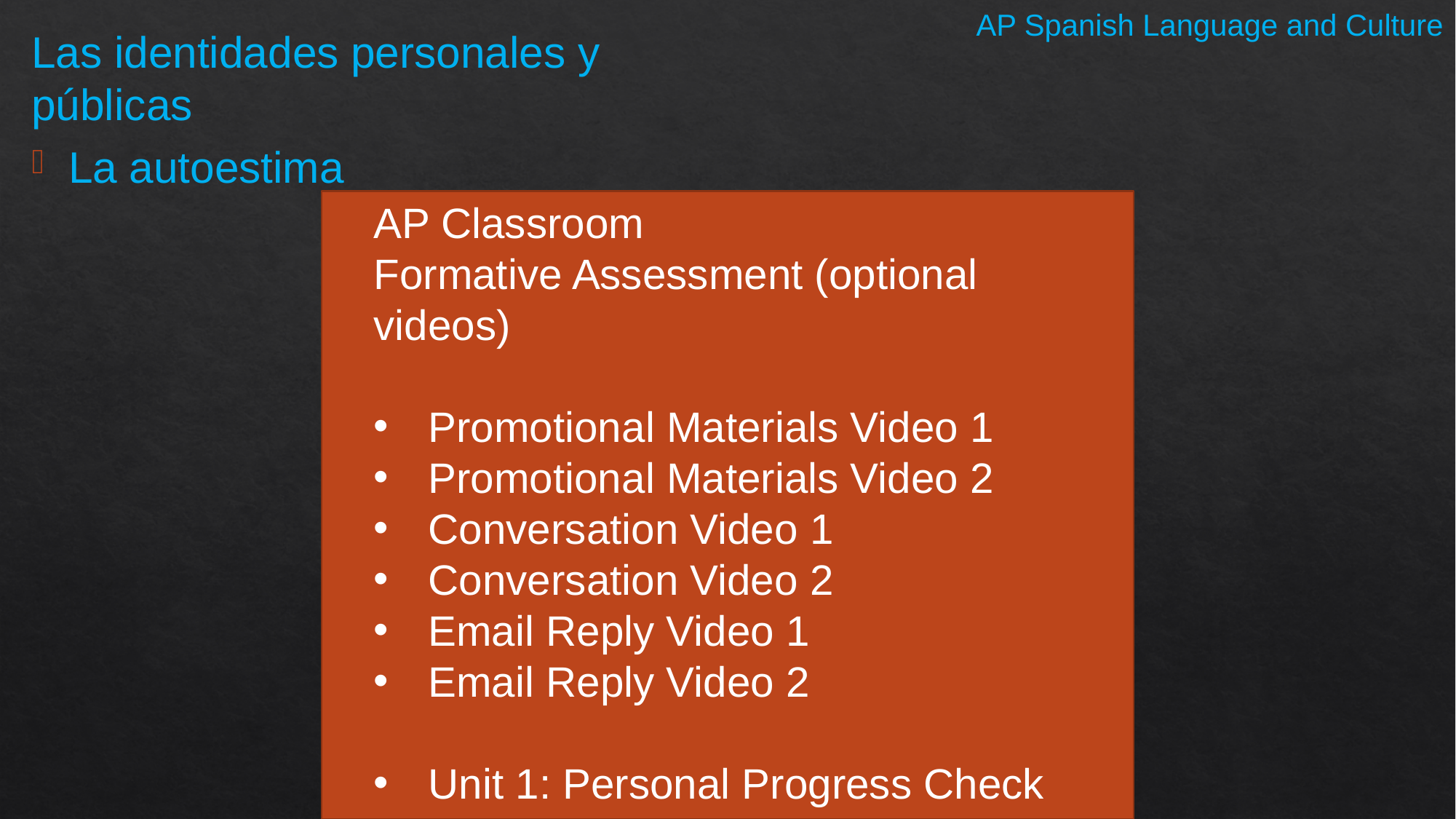

AP Spanish Language and Culture
Las identidades personales y públicas
La autoestima

AP Classroom
Formative Assessment (optional videos)

Promotional Materials Video 1
Promotional Materials Video 2
Conversation Video 1
Conversation Video 2
Email Reply Video 1
Email Reply Video 2

Unit 1: Personal Progress Check